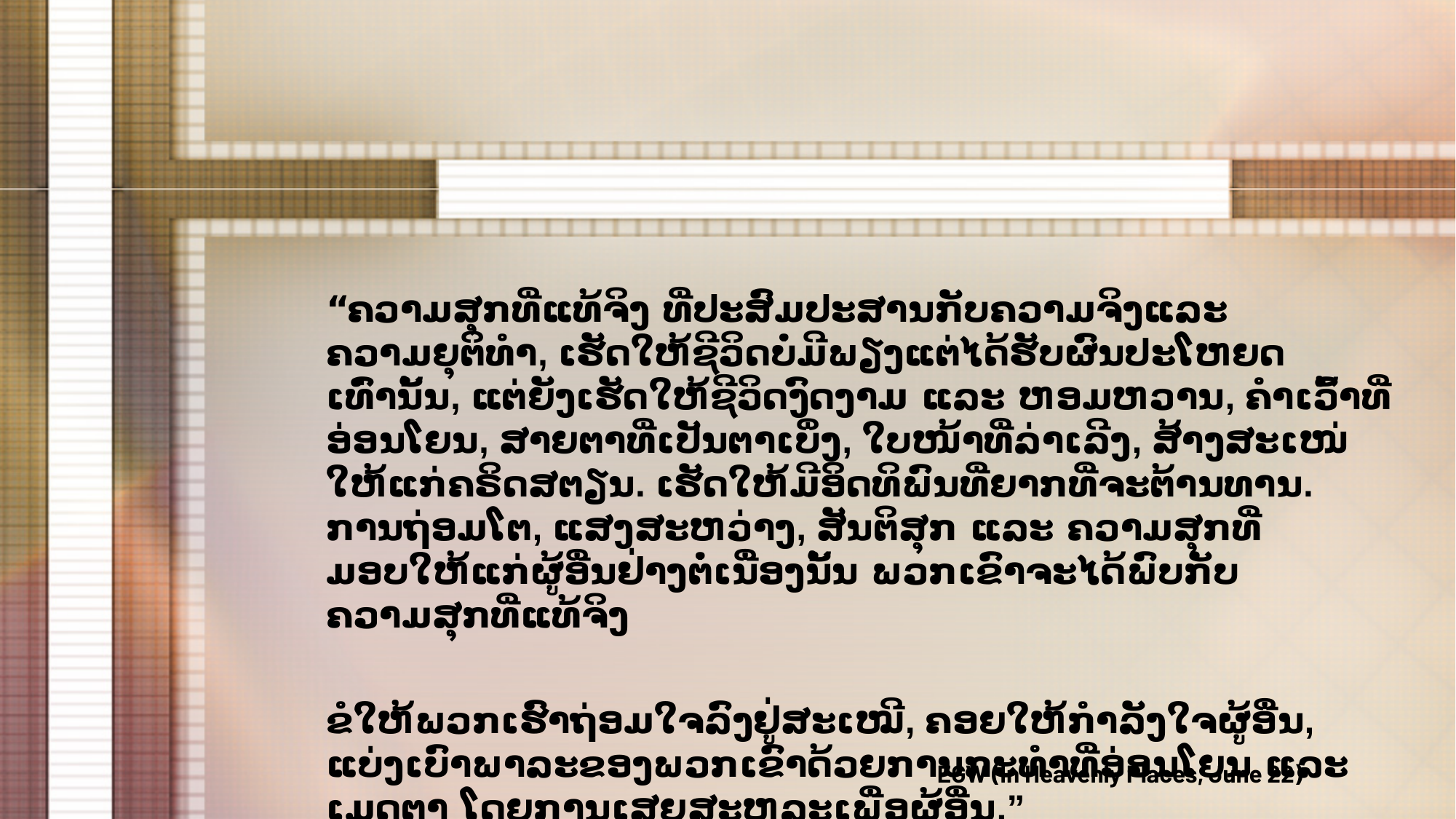

“ຄວາມສຸກທີ່ແທ້ຈິງ ທີ່ປະສົມປະສານກັບຄວາມຈິງແລະຄວາມຍຸຕິທໍາ, ເຮັດໃຫ້ຊີວິດບໍ່ມີພຽງແຕ່ໄດ້ຮັບຜົນປະໂຫຍດເທົ່ານັ້ນ, ແຕ່ຍັງເຮັດໃຫ້ຊີວິດງົດງາມ ແລະ ຫອມຫວານ, ຄໍາເວົ້າທີ່ອ່ອນໂຍນ, ສາຍຕາທີ່ເປັນຕາເບິ່ງ, ໃບໜ້າທີ່ລ່າເລີງ, ສ້າງສະເໜ່ໃຫ້ແກ່ຄຣິດສຕຽນ. ເຮັດໃຫ້ມີອິດທິພົນທີ່ຍາກທີ່ຈະຕ້ານທານ. ການຖ່ອມໂຕ, ແສງສະຫວ່າງ, ສັນຕິສຸກ ແລະ ຄວາມສຸກທີ່ມອບໃຫ້ແກ່ຜູ້ອື່ນຢ່າງຕໍ່ເນື່ອງນັ້ນ ພວກເຂົາຈະໄດ້ພົບກັບຄວາມສຸກທີ່ແທ້ຈິງ

ຂໍໃຫ້ພວກເຮົາຖ່ອມໃຈລົງຢູ່ສະເໝີ, ຄອຍໃຫ້ກໍາລັງໃຈຜູ້ອື່ນ, ແບ່ງເບົາພາລະຂອງພວກເຂົາດ້ວຍການກະທໍາທີ່ອ່ອນໂຍນ ແລະ ເມດຕາ ໂດຍການເສຍສະຫລະເພື່ອຜູ້ອື່ນ.”
EGW (In Heavenly Places, June 22)